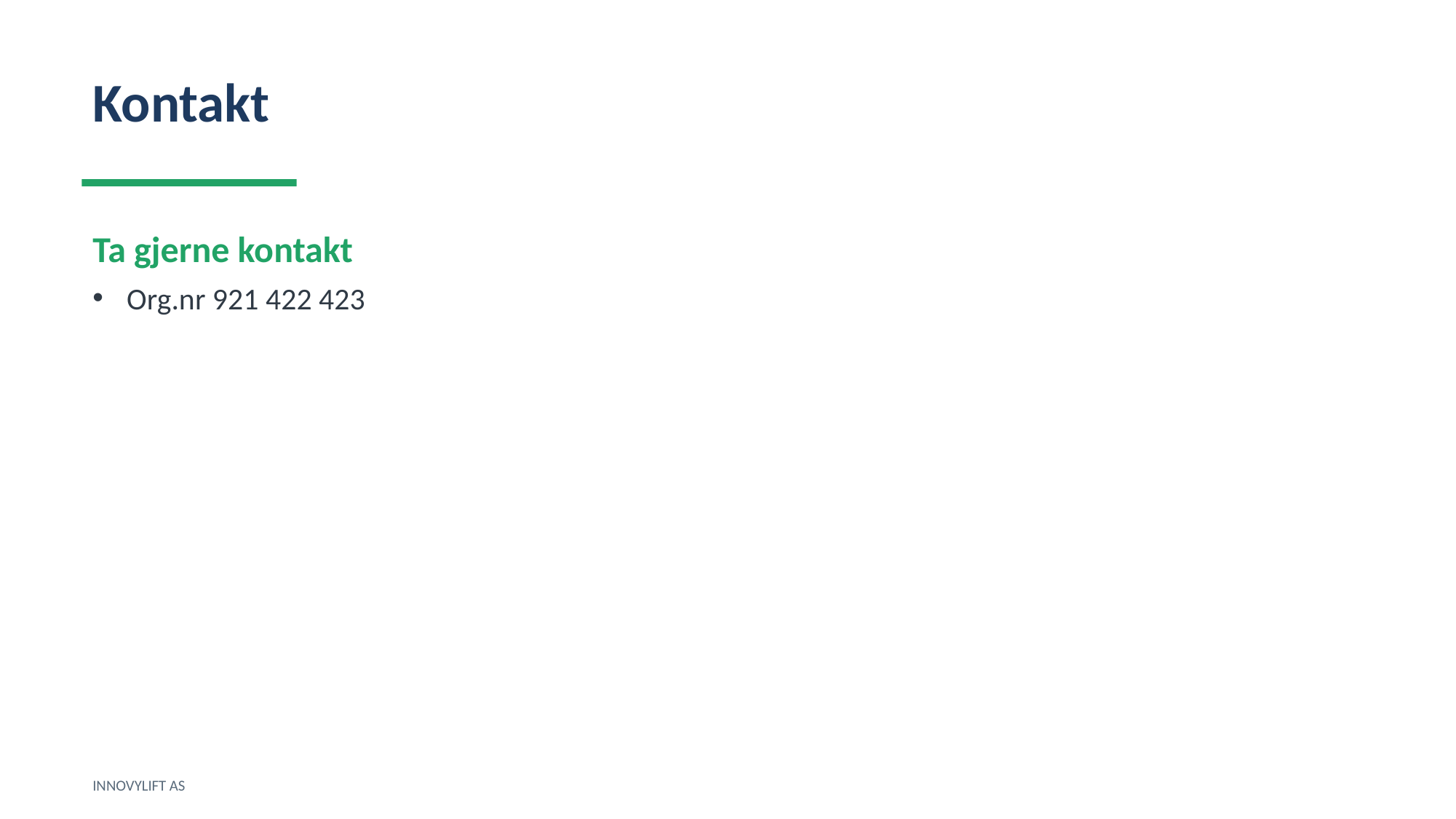

Kontakt

Ta gjerne kontakt
Org.nr 921 422 423
INNOVYLIFT AS